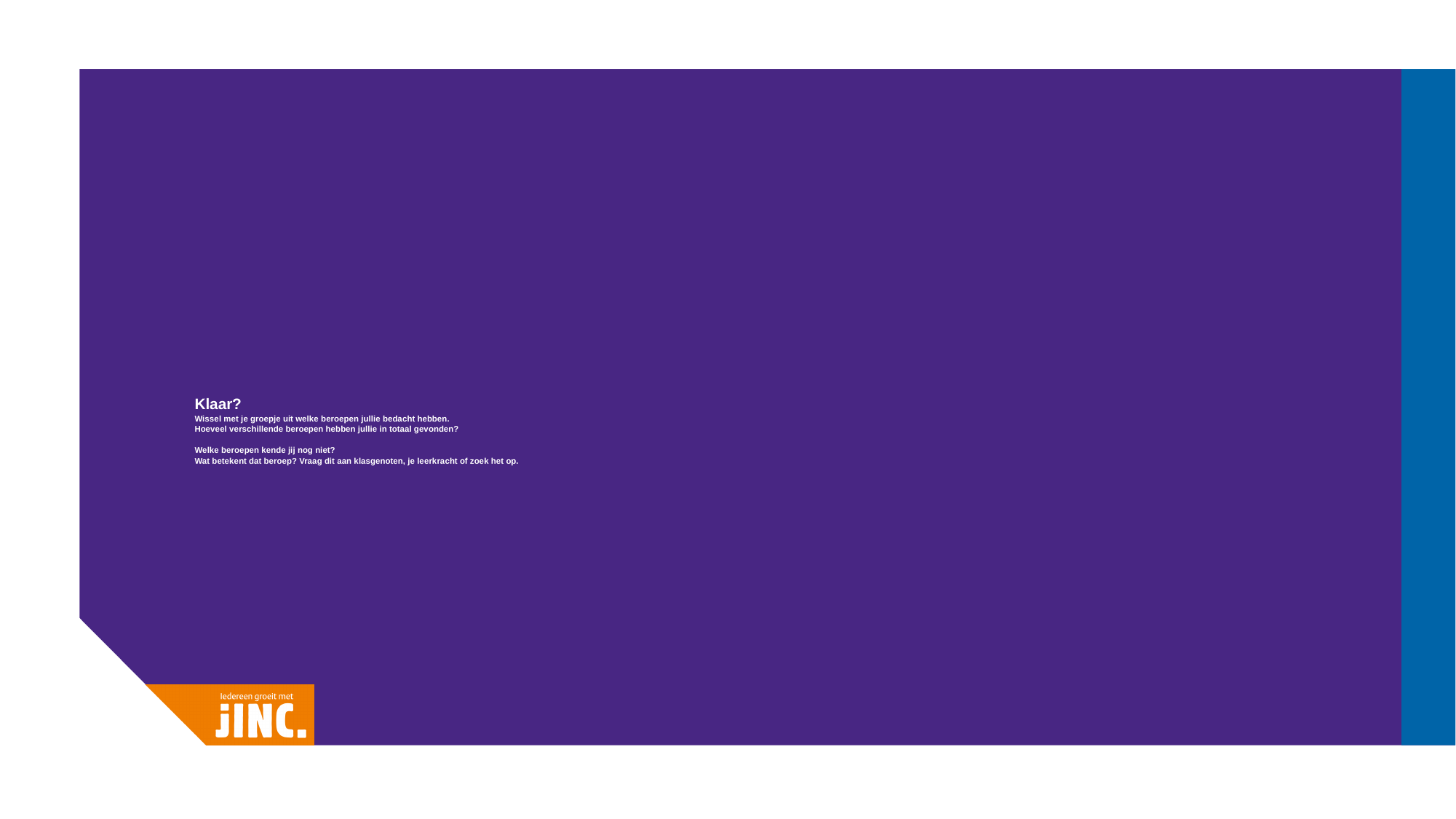

# Klaar? Wissel met je groepje uit welke beroepen jullie bedacht hebben. Hoeveel verschillende beroepen hebben jullie in totaal gevonden?   Welke beroepen kende jij nog niet? Wat betekent dat beroep? Vraag dit aan klasgenoten, je leerkracht of zoek het op.